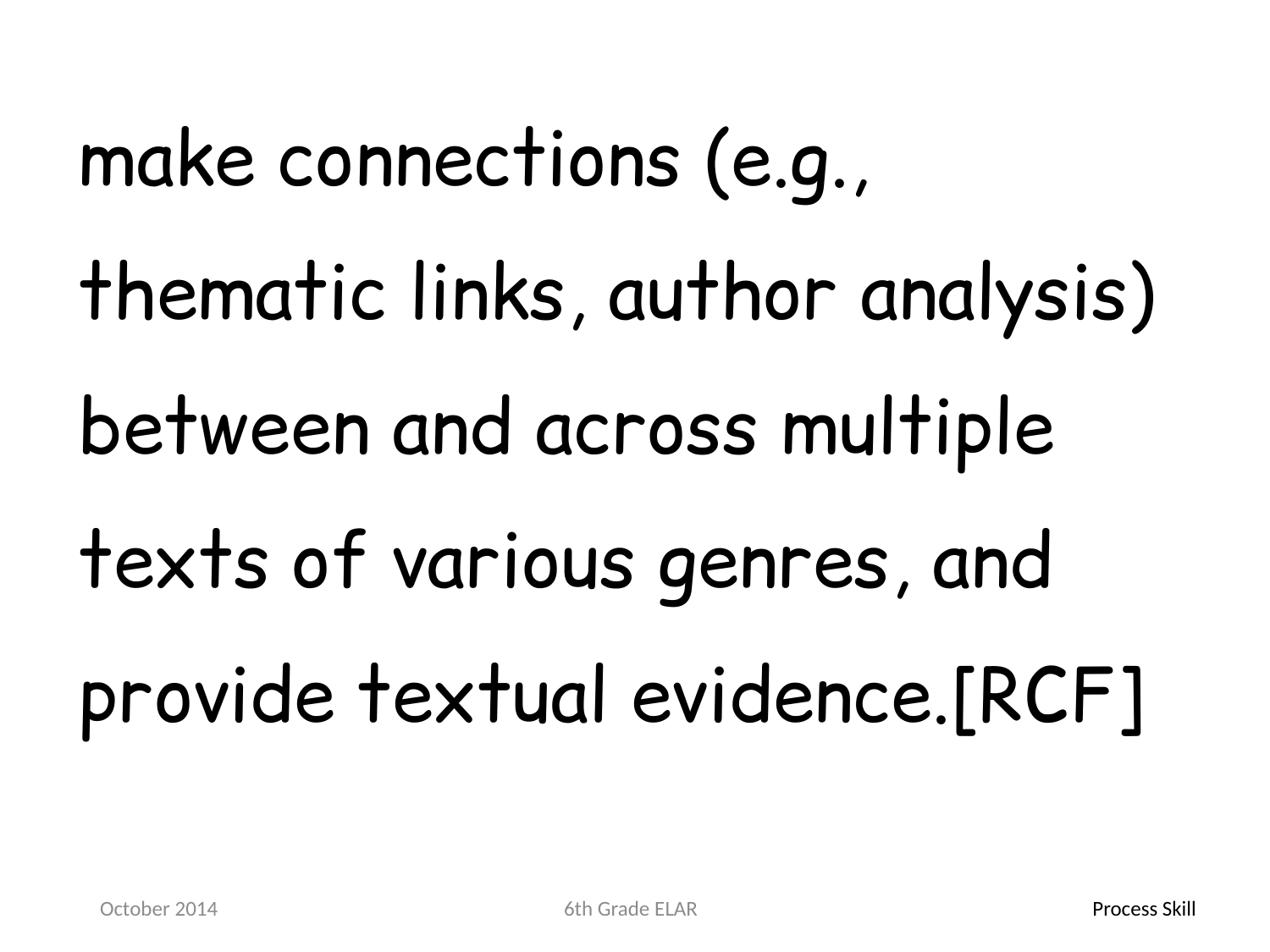

make connections (e.g., thematic links, author analysis) between and across multiple texts of various genres, and provide textual evidence.[RCF]
October 2014
6th Grade ELAR